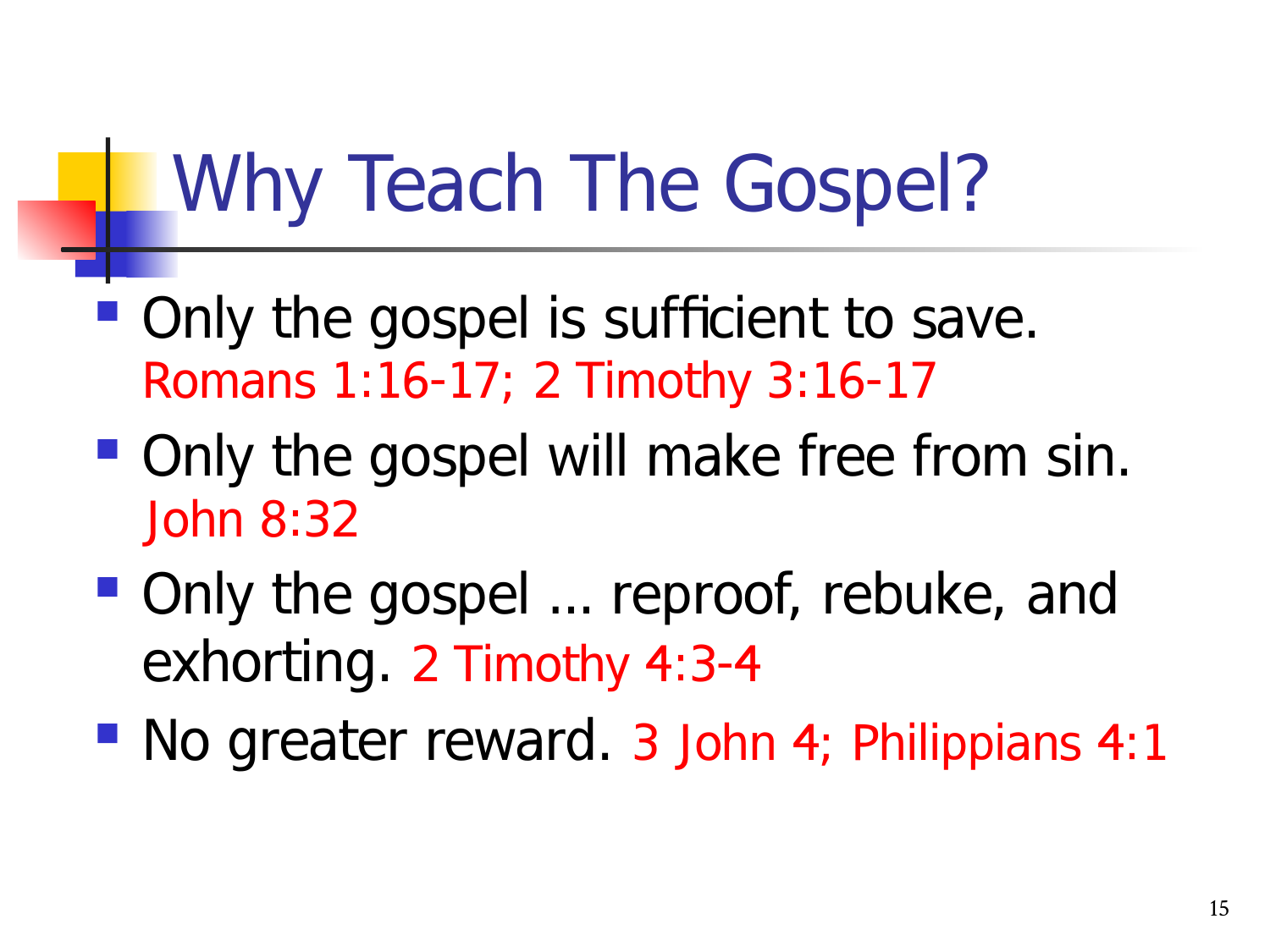

# Why Teach The Gospel?
Only the gospel is sufficient to save.
Romans 1:16-17; 2 Timothy 3:16-17
Only the gospel will make free from sin.
John 8:32
Only the gospel … reproof, rebuke, and exhorting. 2 Timothy 4:3-4
No greater reward. 3 John 4; Philippians 4:1
15